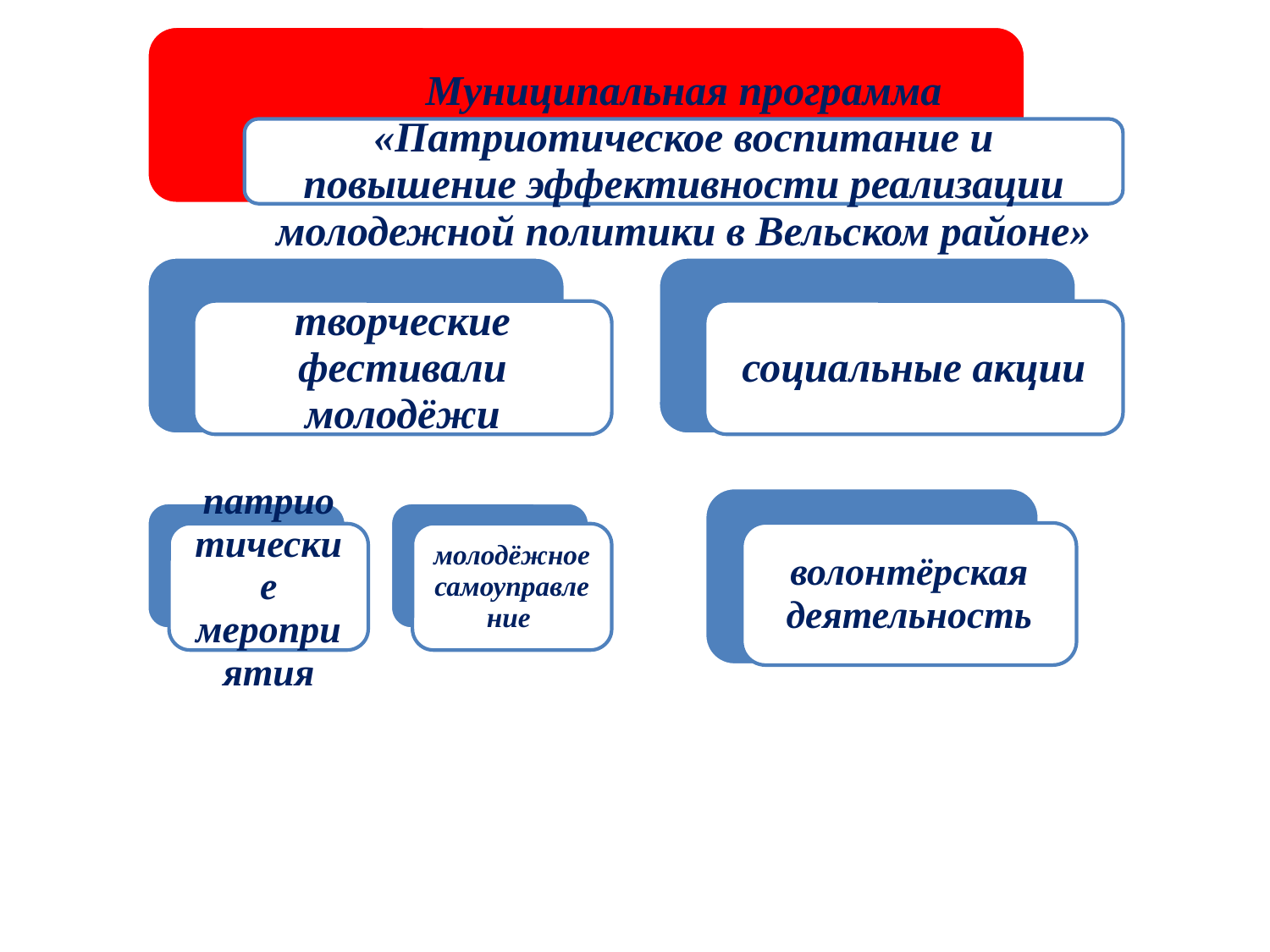

Муниципальная программа «Патриотическое воспитание и повышение эффективности реализации молодежной политики в Вельском районе»
творческие фестивали молодёжи
патриотические мероприятия
молодёжное самоуправление
социальные акции
волонтёрская деятельность
#